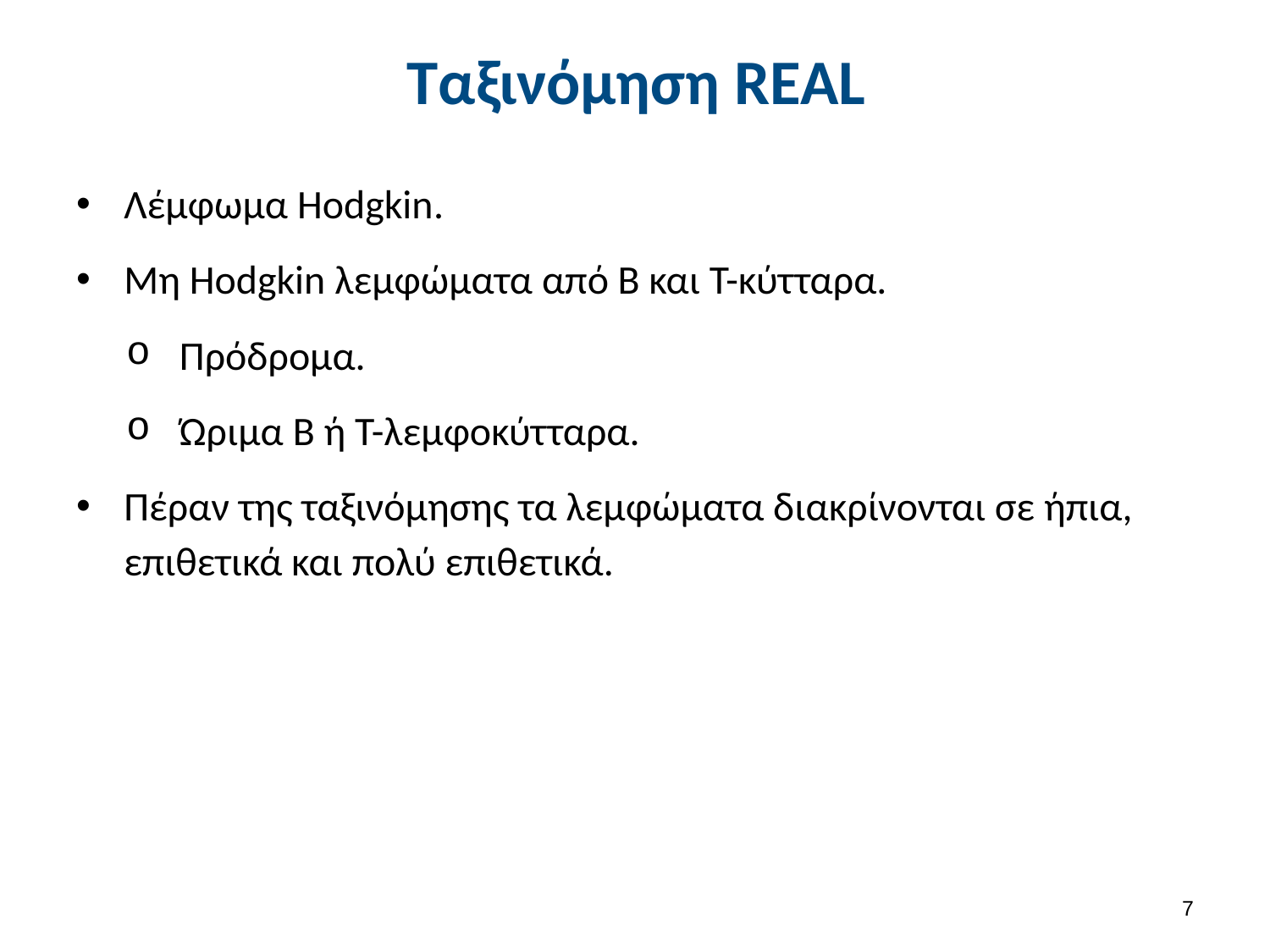

# Ταξινόμηση REAL
Λέμφωμα Hodgkin.
Μη Hodgkin λεμφώματα από Β και Τ-κύτταρα.
Πρόδρομα.
Ώριμα B ή Τ-λεμφοκύτταρα.
Πέραν της ταξινόμησης τα λεμφώματα διακρίνονται σε ήπια, επιθετικά και πολύ επιθετικά.
7